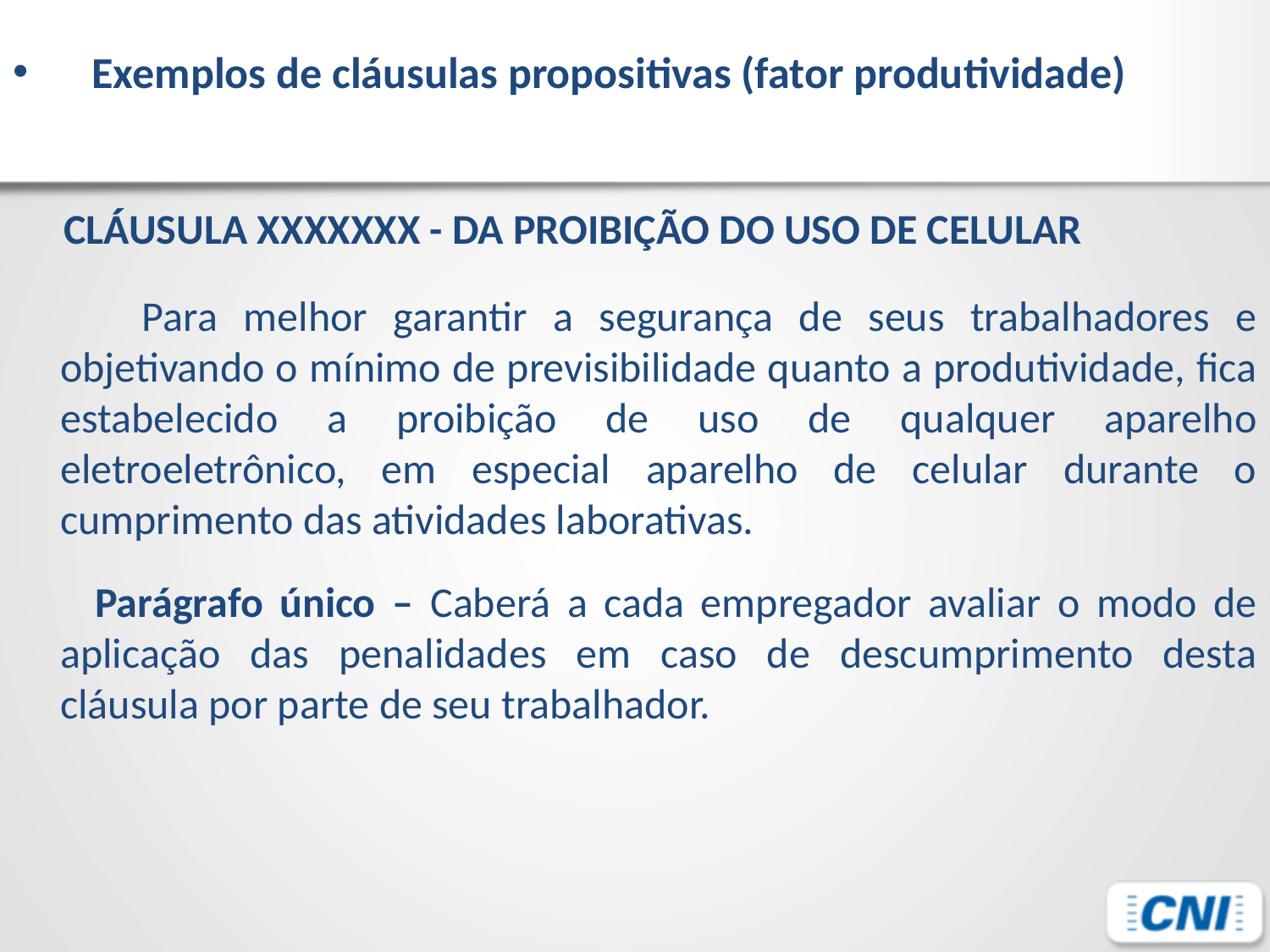

# Exemplos de cláusulas propositivas (fator produtividade)
    CLÁUSULA XXXXXXX - DA PROIBIÇÃO DO USO DE CELULAR

     Para melhor garantir a segurança de seus trabalhadores e objetivando o mínimo de previsibilidade quanto a produtividade, fica estabelecido a proibição de uso de qualquer aparelho eletroeletrônico, em especial aparelho de celular durante o cumprimento das atividades laborativas.

     Parágrafo único – Caberá a cada empregador avaliar o modo de aplicação das penalidades em caso de descumprimento desta cláusula por parte de seu trabalhador.